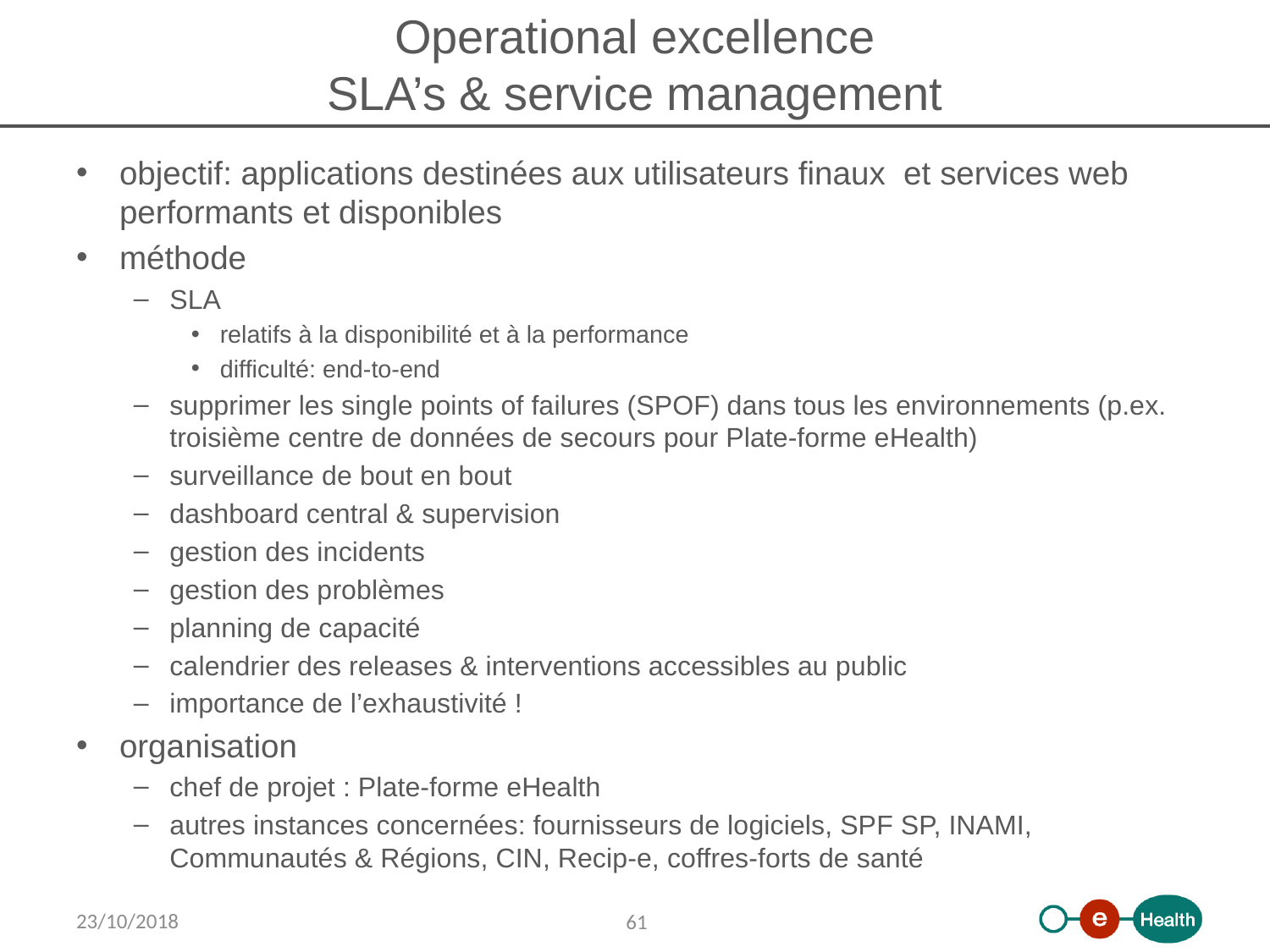

# Operational excellence SLA’s & service management
objectif: applications destinées aux utilisateurs finaux  et services web performants et disponibles
méthode
SLA
relatifs à la disponibilité et à la performance
difficulté: end-to-end
supprimer les single points of failures (SPOF) dans tous les environnements (p.ex. troisième centre de données de secours pour Plate-forme eHealth)
surveillance de bout en bout
dashboard central & supervision
gestion des incidents
gestion des problèmes
planning de capacité
calendrier des releases & interventions accessibles au public
importance de l’exhaustivité !
organisation
chef de projet : Plate-forme eHealth
autres instances concernées: fournisseurs de logiciels, SPF SP, INAMI, Communautés & Régions, CIN, Recip-e, coffres-forts de santé

23/10/2018
61